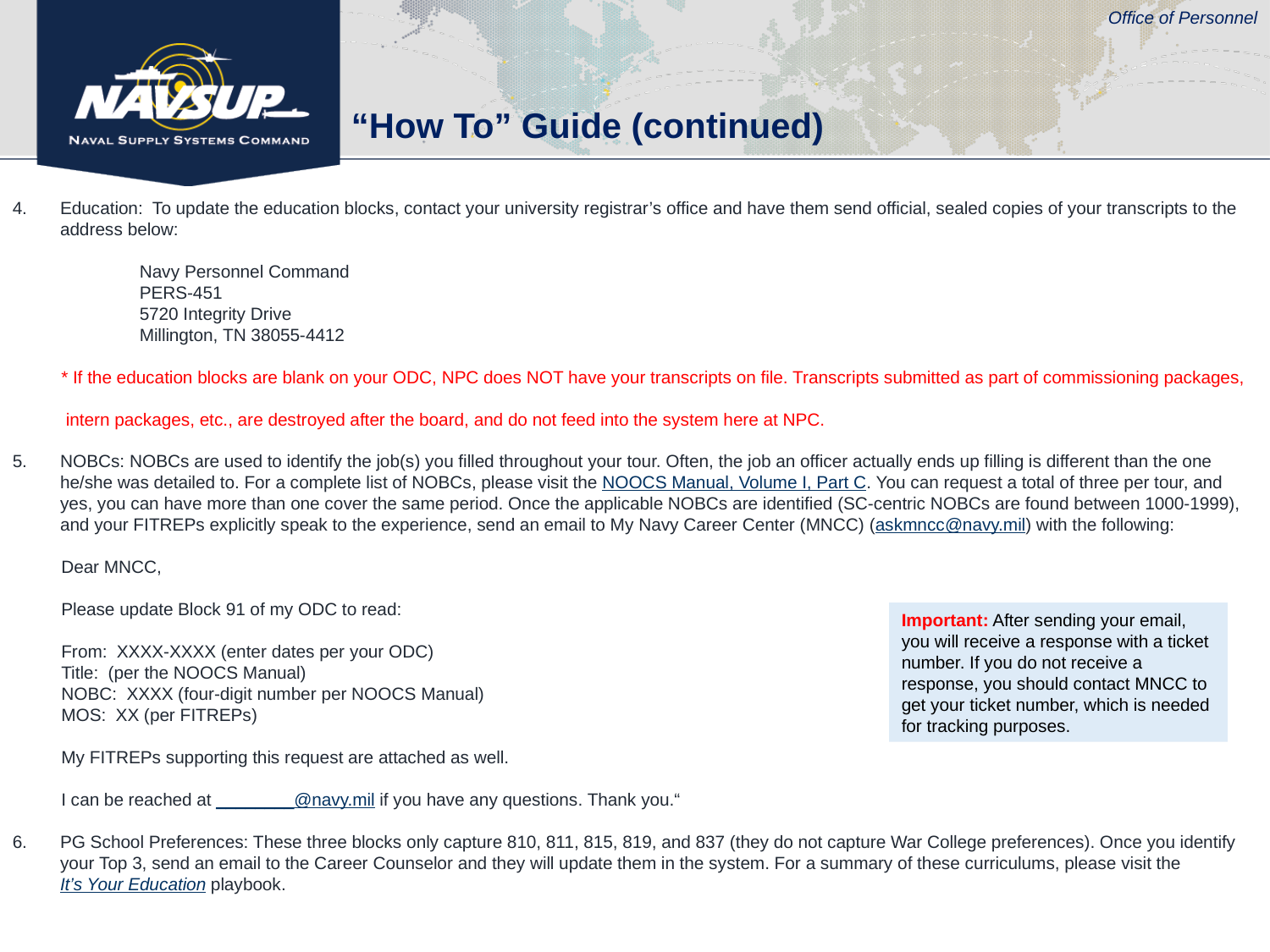

“How To” Guide (continued)
Education:  To update the education blocks, contact your university registrar’s office and have them send official, sealed copies of your transcripts to the address below:

	Navy Personnel Command
	PERS-451
	5720 Integrity Drive
	Millington, TN 38055-4412

          * If the education blocks are blank on your ODC, NPC does NOT have your transcripts on file. Transcripts submitted as part of commissioning packages,
           intern packages, etc., are destroyed after the board, and do not feed into the system here at NPC.

NOBCs: NOBCs are used to identify the job(s) you filled throughout your tour. Often, the job an officer actually ends up filling is different than the one he/she was detailed to. For a complete list of NOBCs, please visit the NOOCS Manual, Volume I, Part C. You can request a total of three per tour, and yes, you can have more than one cover the same period. Once the applicable NOBCs are identified (SC-centric NOBCs are found between 1000-1999), and your FITREPs explicitly speak to the experience, send an email to My Navy Career Center (MNCC) (askmncc@navy.mil) with the following:

          Dear MNCC,

          Please update Block 91 of my ODC to read:

          From:  XXXX-XXXX (enter dates per your ODC)
          Title:  (per the NOOCS Manual)
          NOBC:  XXXX (four-digit number per NOOCS Manual)
          MOS:  XX (per FITREPs)

          My FITREPs supporting this request are attached as well.

          I can be reached at ________@navy.mil if you have any questions. Thank you.“

6.	PG School Preferences: These three blocks only capture 810, 811, 815, 819, and 837 (they do not capture War College preferences). Once you identify your Top 3, send an email to the Career Counselor and they will update them in the system. For a summary of these curriculums, please visit the It’s Your Education playbook.

Important: After sending your email, you will receive a response with a ticket number. If you do not receive a response, you should contact MNCC to get your ticket number, which is needed for tracking purposes.